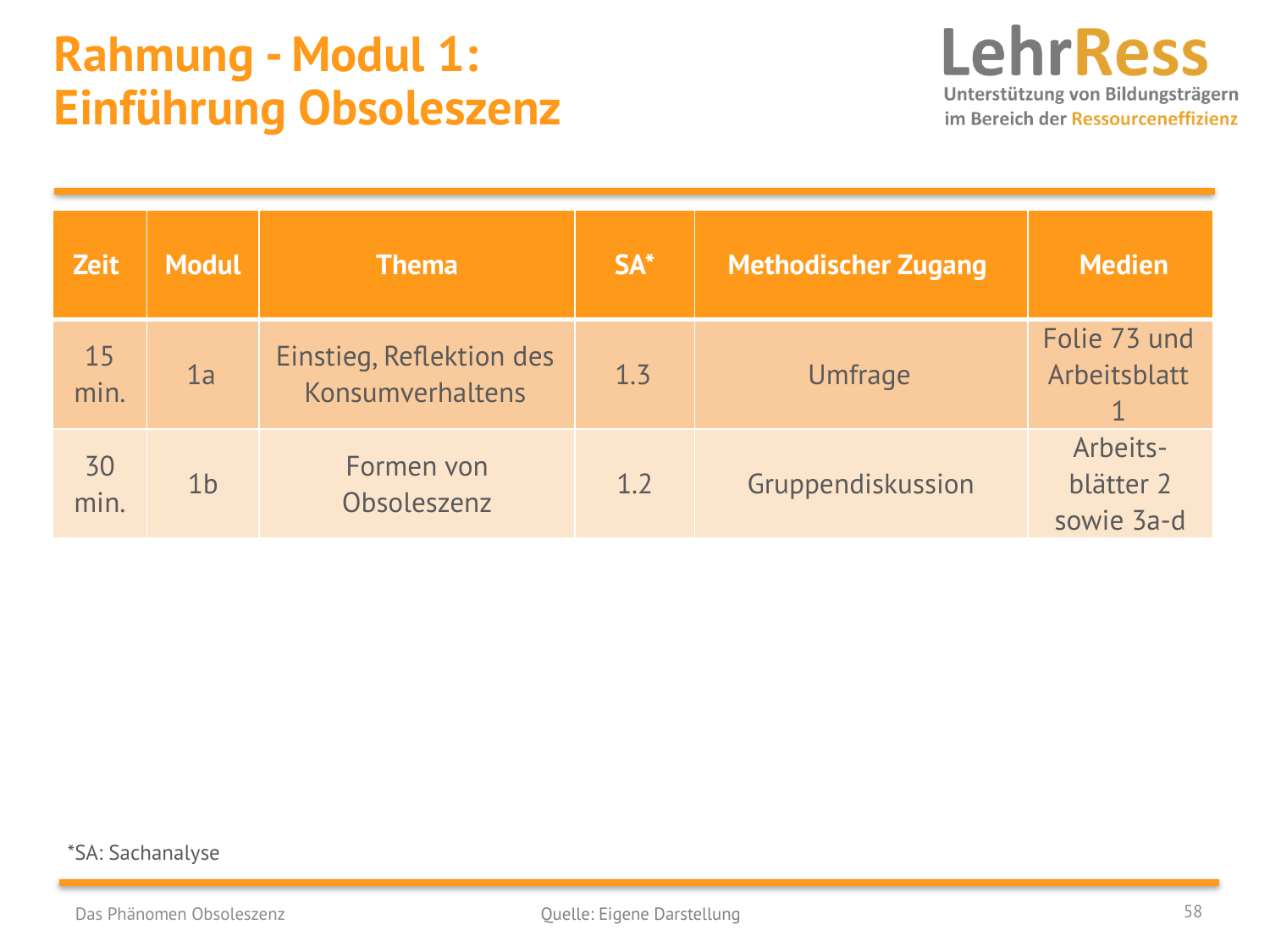

# Rahmung - Modul 1: Einführung Obsoleszenz
| Zeit | Modul | Thema | SA\* | Methodischer Zugang | Medien |
| --- | --- | --- | --- | --- | --- |
| 15 min. | 1a | Einstieg, Reflektion des Konsumverhaltens | 1.3 | Umfrage | Folie 73 und Arbeitsblatt 1 |
| 30 min. | 1b | Formen von Obsoleszenz | 1.2 | Gruppendiskussion | Arbeits-blätter 2 sowie 3a-d |
*SA: Sachanalyse
58
Das Phänomen Obsoleszenz
Quelle: Eigene Darstellung